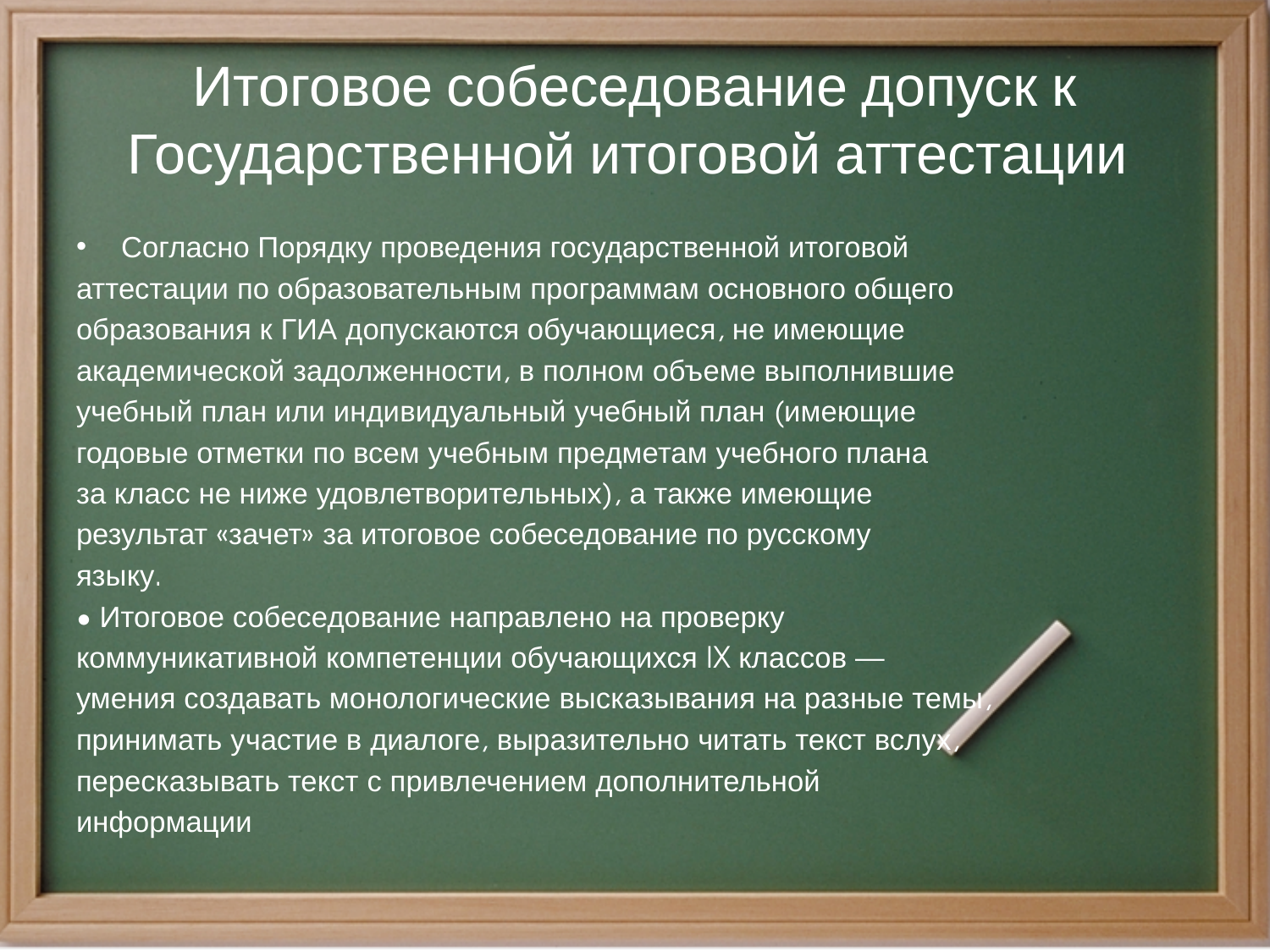

# Итоговое собеседование допуск к Государственной итоговой аттестации
Согласно Порядку проведения государственной итоговой
аттестации по образовательным программам основного общего
образования к ГИА допускаются обучающиеся, не имеющие
академической задолженности, в полном объеме выполнившие
учебный план или индивидуальный учебный план (имеющие
годовые отметки по всем учебным предметам учебного плана
за класс не ниже удовлетворительных), а также имеющие
результат «зачет» за итоговое собеседование по русскому
языку.
• Итоговое собеседование направлено на проверку
коммуникативной компетенции обучающихся IX классов —
умения создавать монологические высказывания на разные темы,
принимать участие в диалоге, выразительно читать текст вслух,
пересказывать текст с привлечением дополнительной
информации